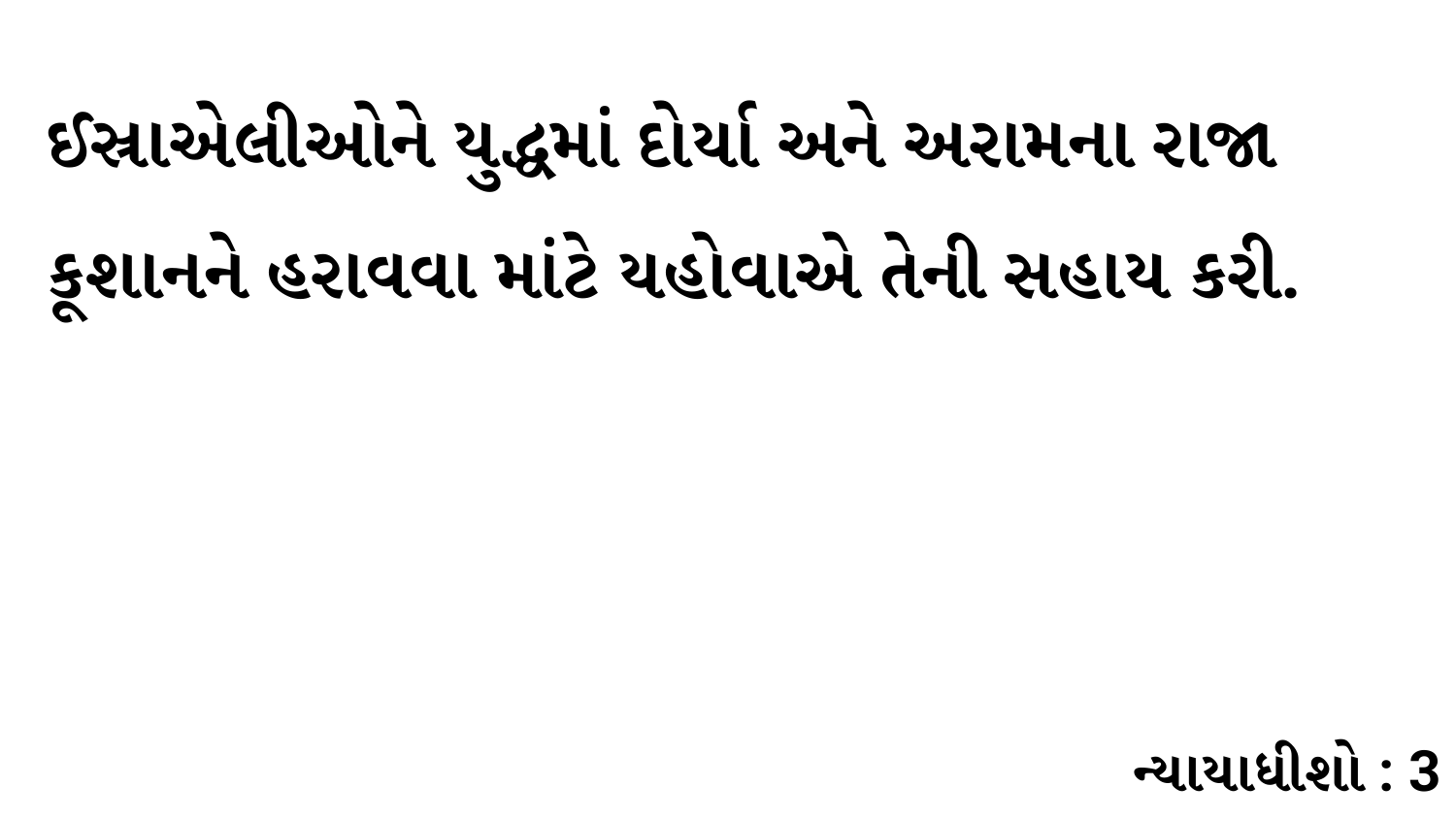

ઈસ્રાએલીઓને યુદ્ધમાં દોર્યા અને અરામના રાજા કૂશાનને હરાવવા માંટે યહોવાએ તેની સહાય કરી.
ન્યાયાધીશો : 3